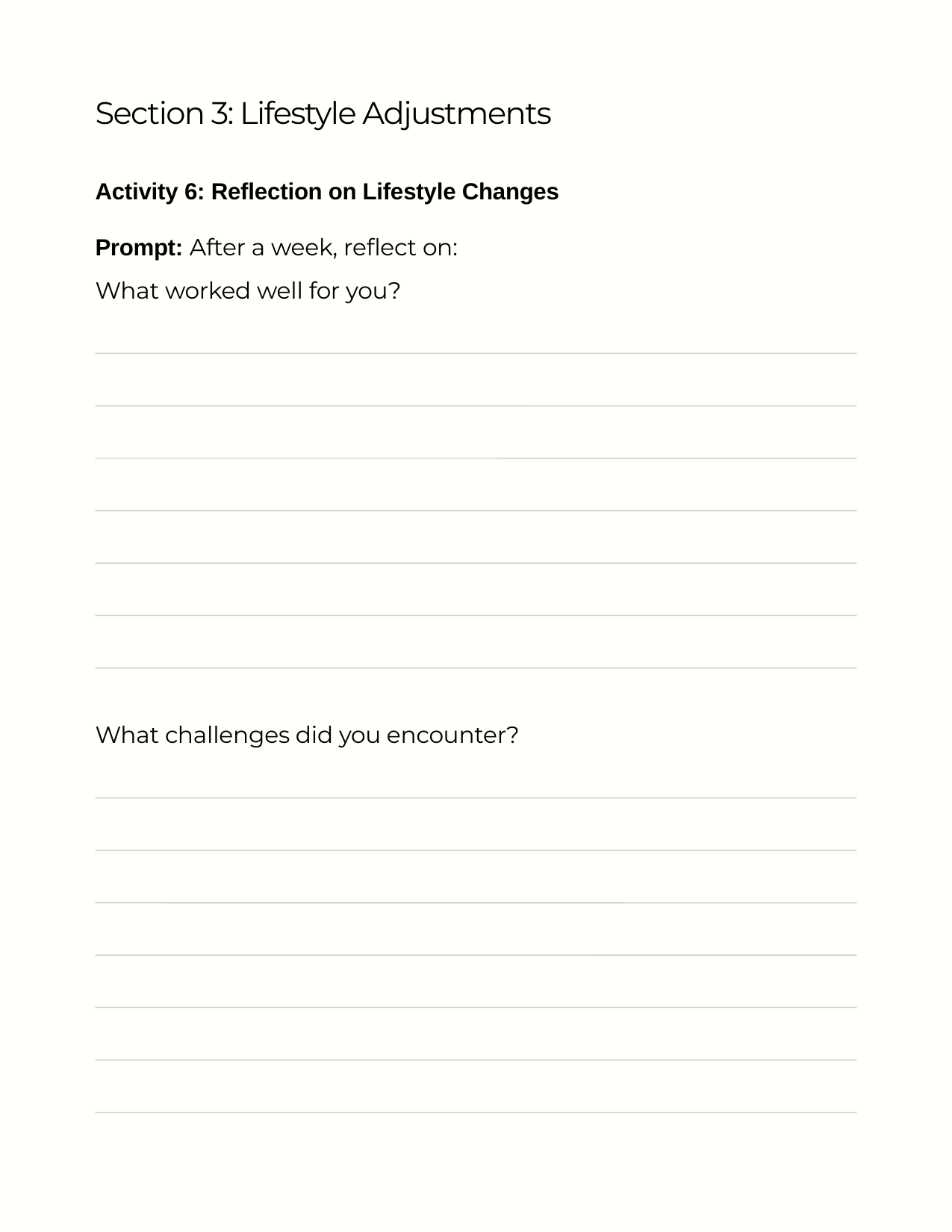

Section 3: Lifestyle Adjustments
Activity 6: Reflection on Lifestyle Changes

Prompt: After a week, reflect on:
What worked well for you?

What challenges did you encounter?